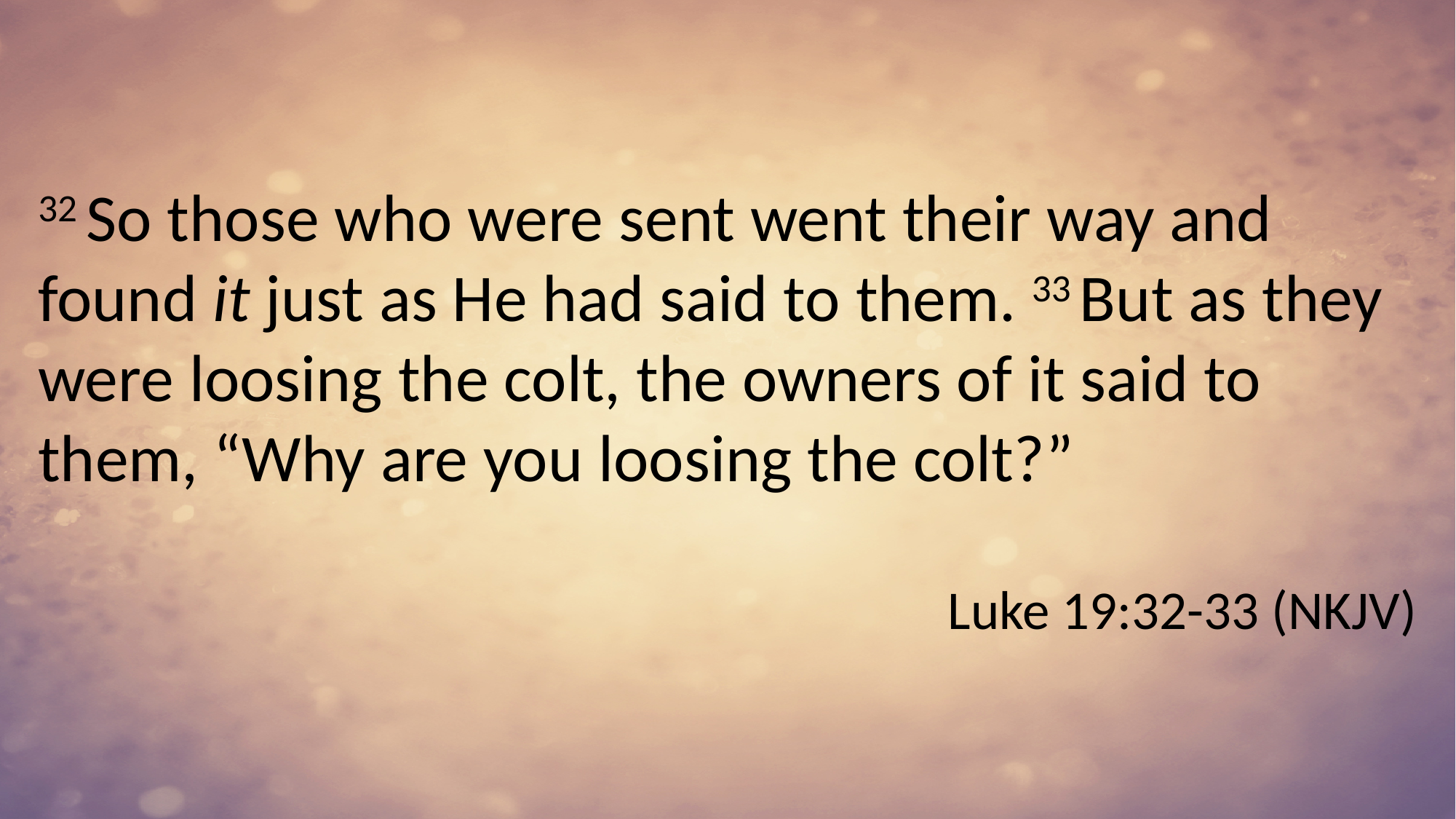

32 So those who were sent went their way and found it just as He had said to them. 33 But as they were loosing the colt, the owners of it said to them, “Why are you loosing the colt?”

Luke 19:32-33 (NKJV)